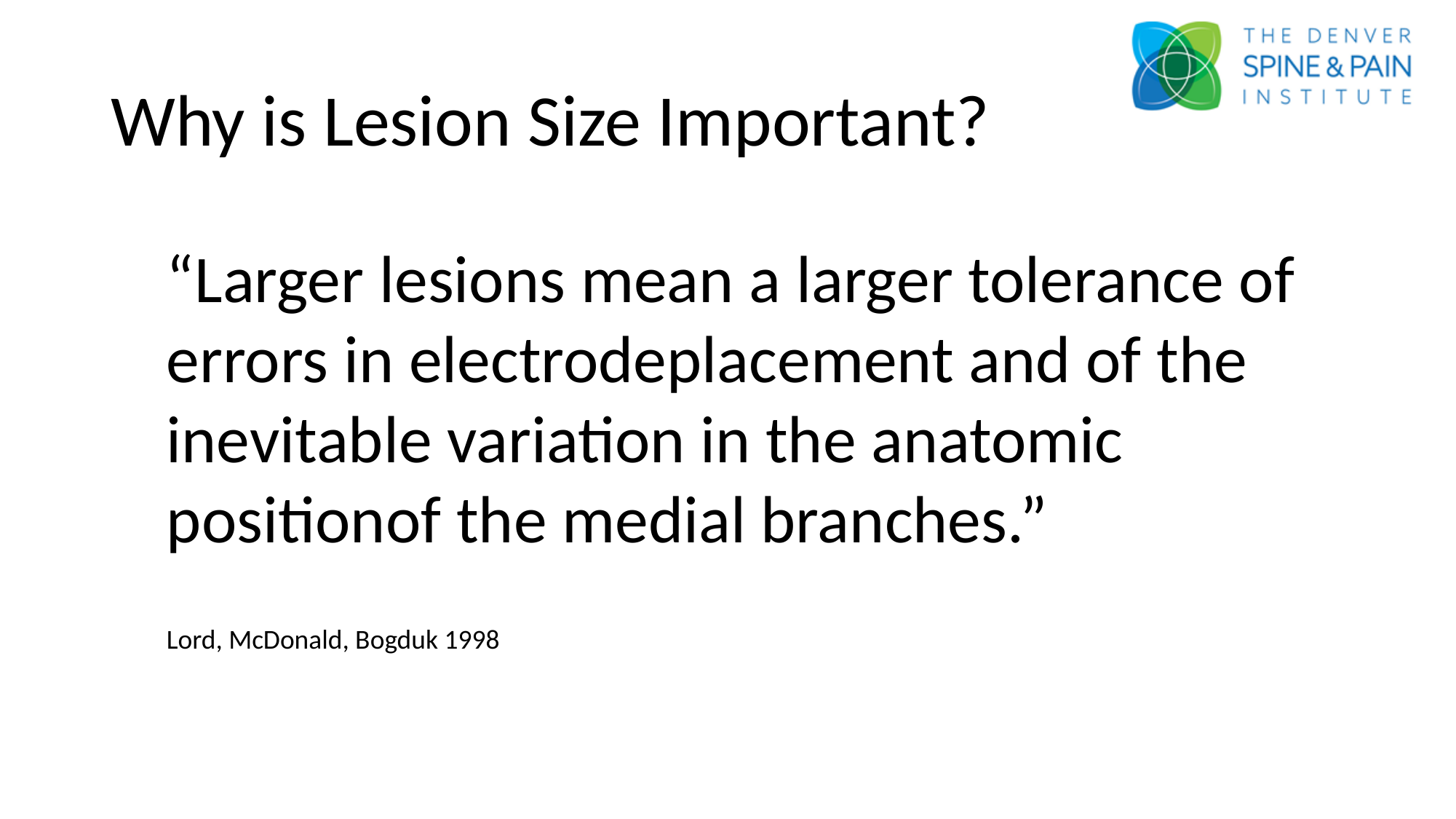

# Why is Lesion Size Important?
“Larger lesions mean a larger tolerance of errors in electrodeplacement and of the inevitable variation in the anatomic positionof the medial branches.”

Lord, McDonald, Bogduk 1998